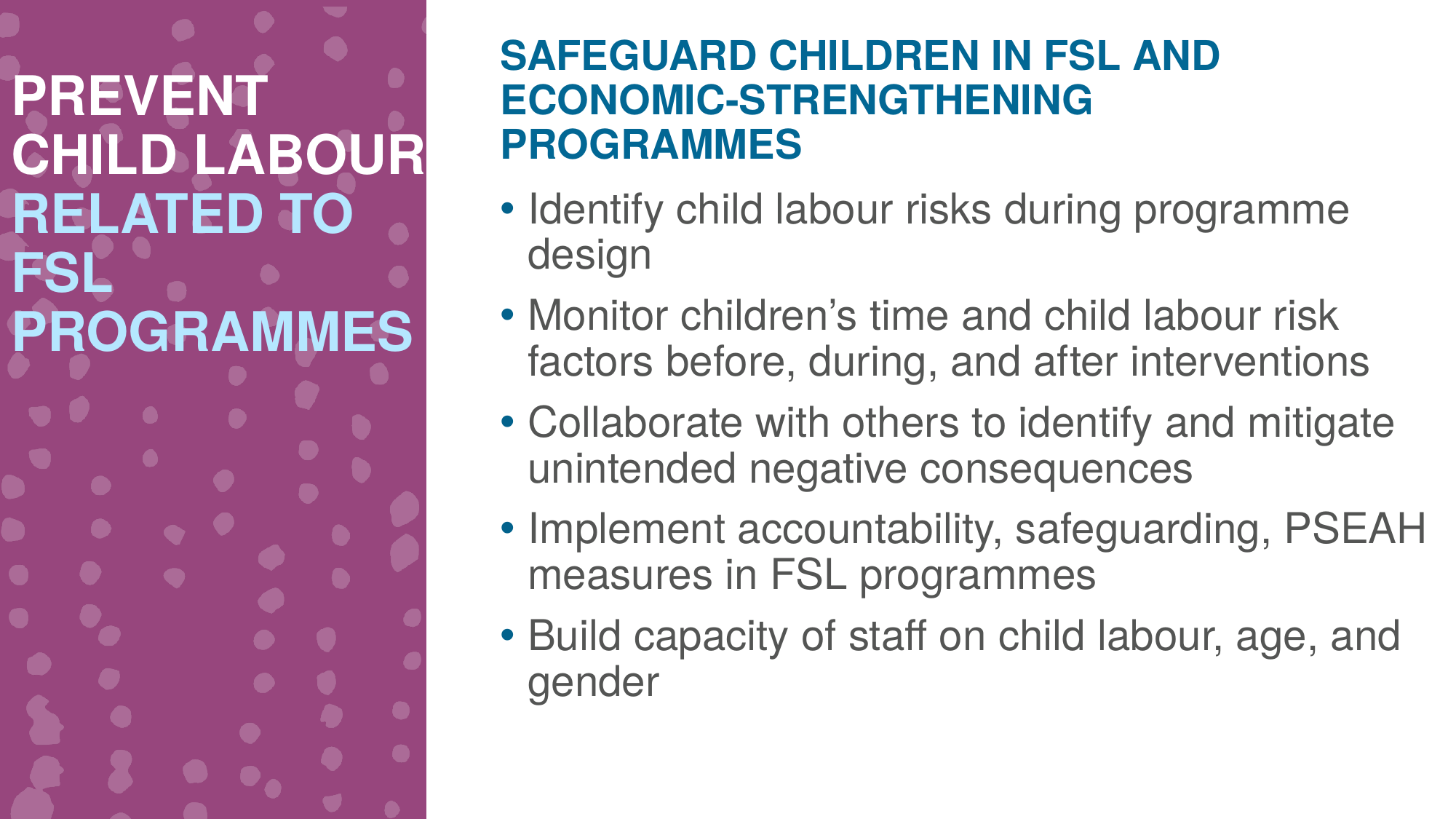

SAFEGUARD CHILDREN IN FSL AND ECONOMIC-STRENGTHENING PROGRAMMES

PREVENT CHILD LABOUR RELATED TO FSL PROGRAMMES

Identify child labour risks during programme design
Monitor children’s time and child labour risk factors before, during, and after interventions
Collaborate with others to identify and mitigate unintended negative consequences
Implement accountability, safeguarding, PSEAH measures in FSL programmes
Build capacity of staff on child labour, age, and gender